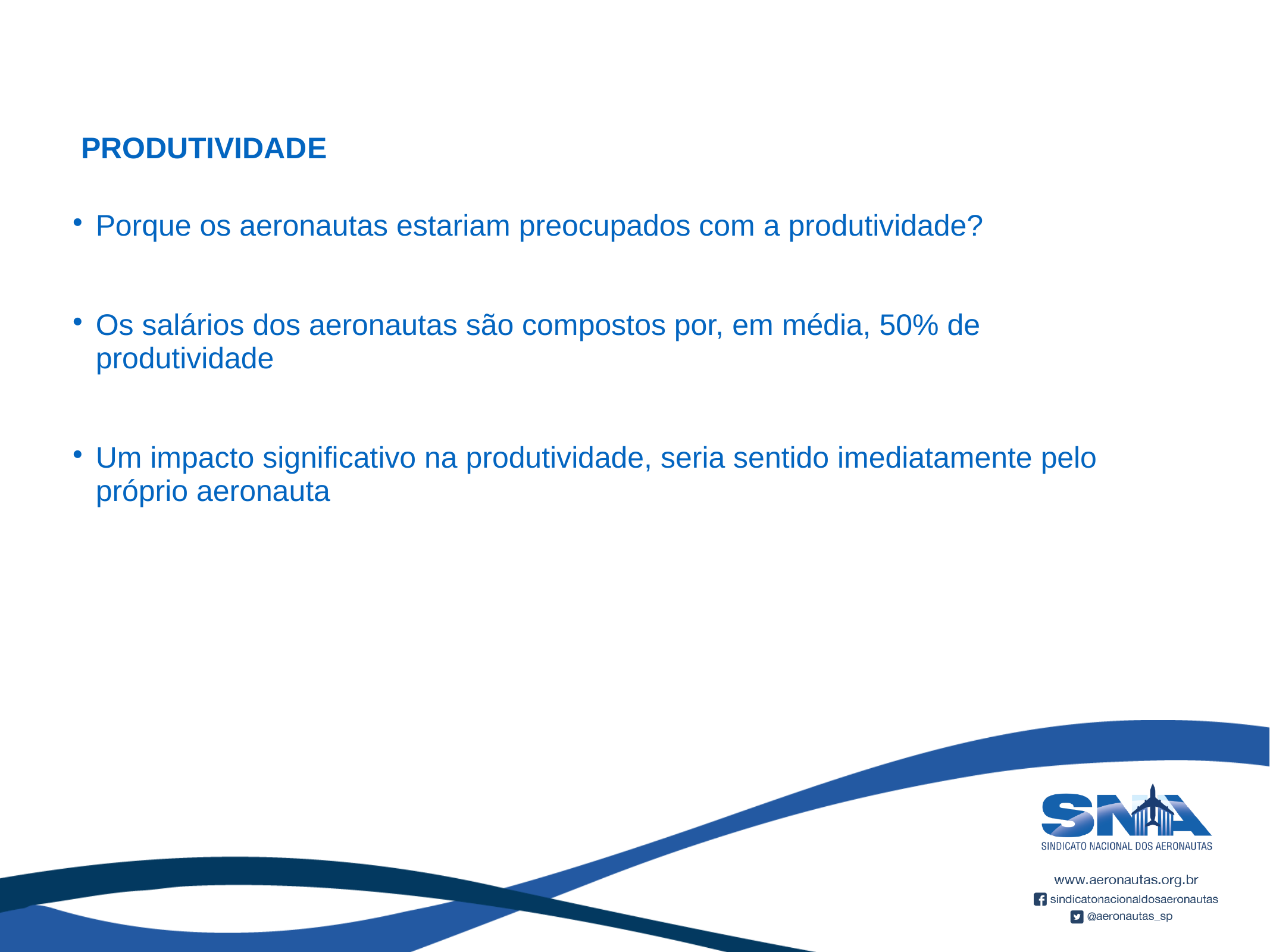

PRODUTIVIDADE

Porque os aeronautas estariam preocupados com a produtividade?

Os salários dos aeronautas são compostos por, em média, 50% de produtividade

Um impacto significativo na produtividade, seria sentido imediatamente pelo próprio aeronauta